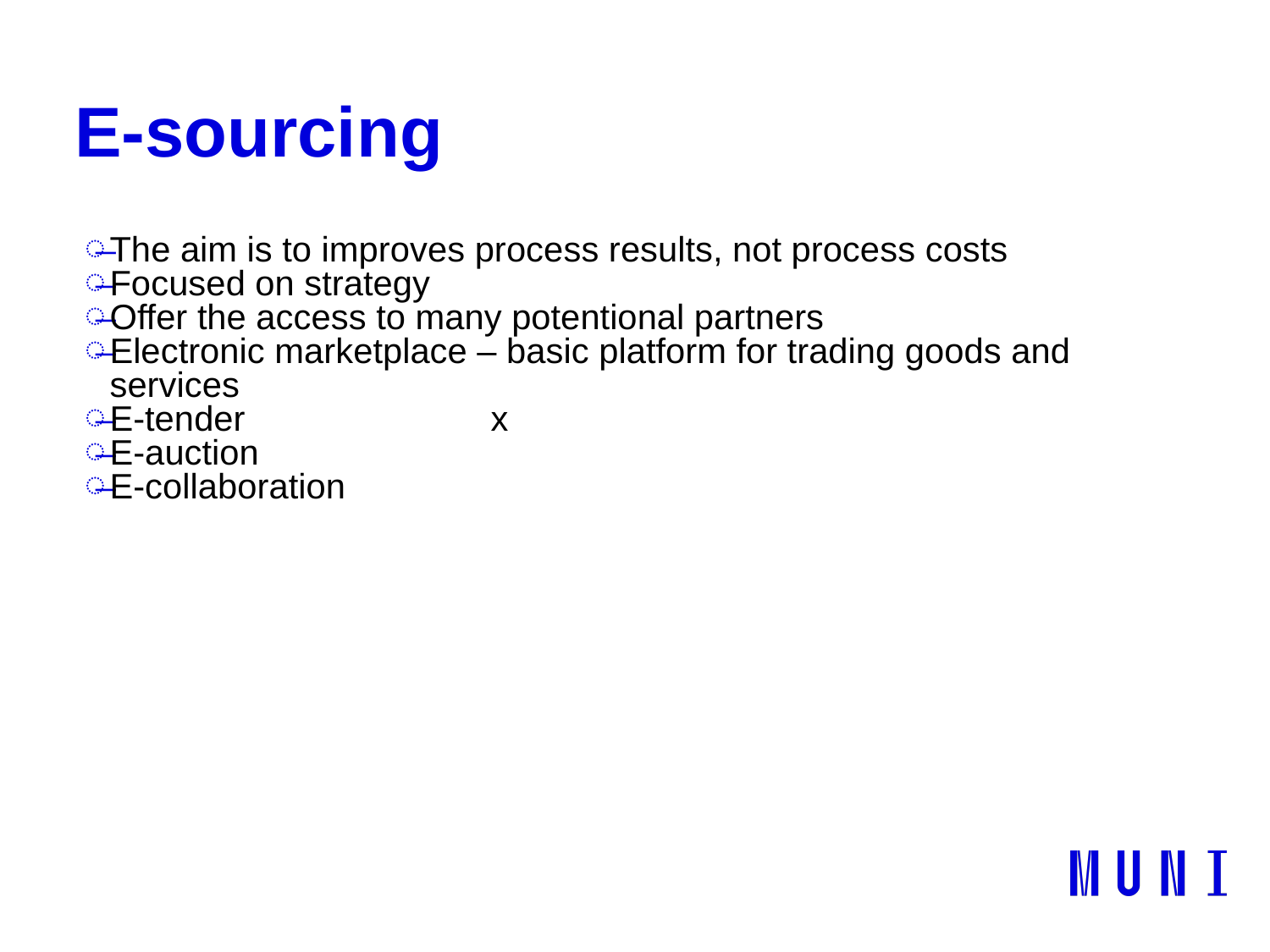

# E-sourcing
The aim is to improves process results, not process costs
Focused on strategy
Offer the access to many potentional partners
Electronic marketplace – basic platform for trading goods and services
E-tender		x
E-auction
E-collaboration